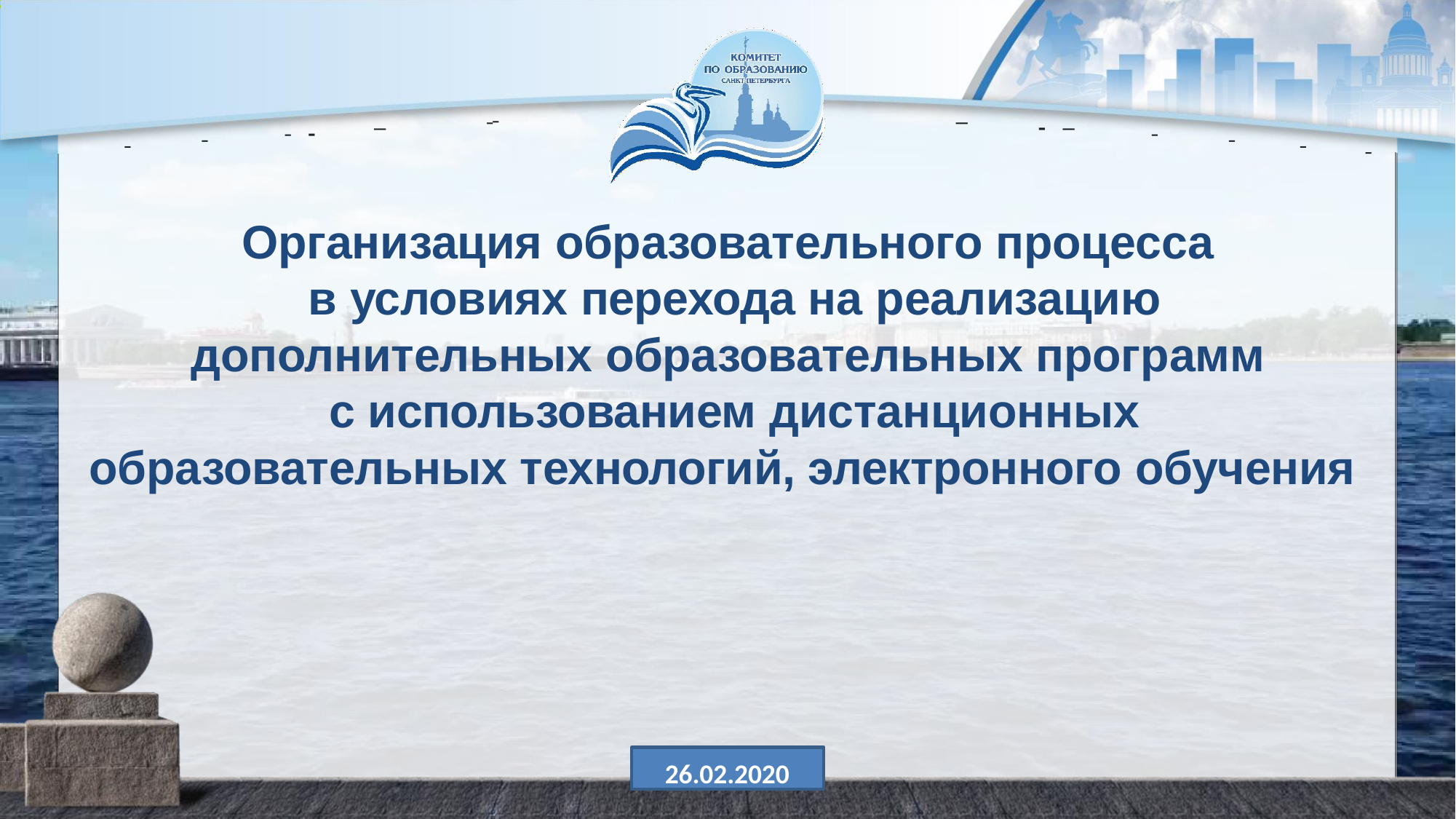

# Организация образовательного процесса  в условиях перехода на реализацию
дополнительных образовательных программ  с использованием дистанционных
образовательных технологий, электронного обучения

26.02.2020